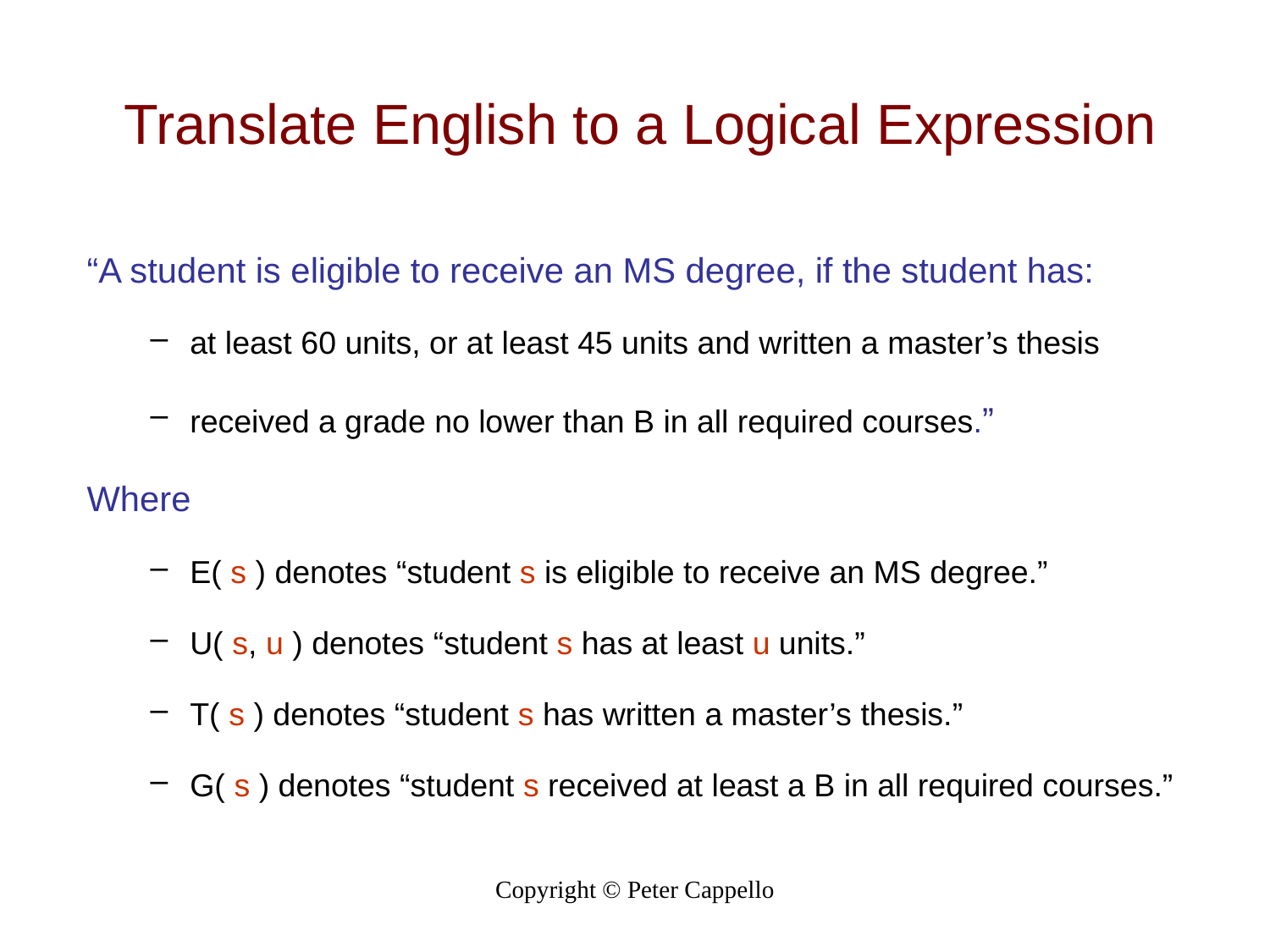

# Translate English to a Logical Expression
“A student is eligible to receive an MS degree, if the student has:
at least 60 units, or at least 45 units and written a master’s thesis
received a grade no lower than B in all required courses.”
Where
E( s ) denotes “student s is eligible to receive an MS degree.”
U( s, u ) denotes “student s has at least u units.”
T( s ) denotes “student s has written a master’s thesis.”
G( s ) denotes “student s received at least a B in all required courses.”
Copyright © Peter Cappello